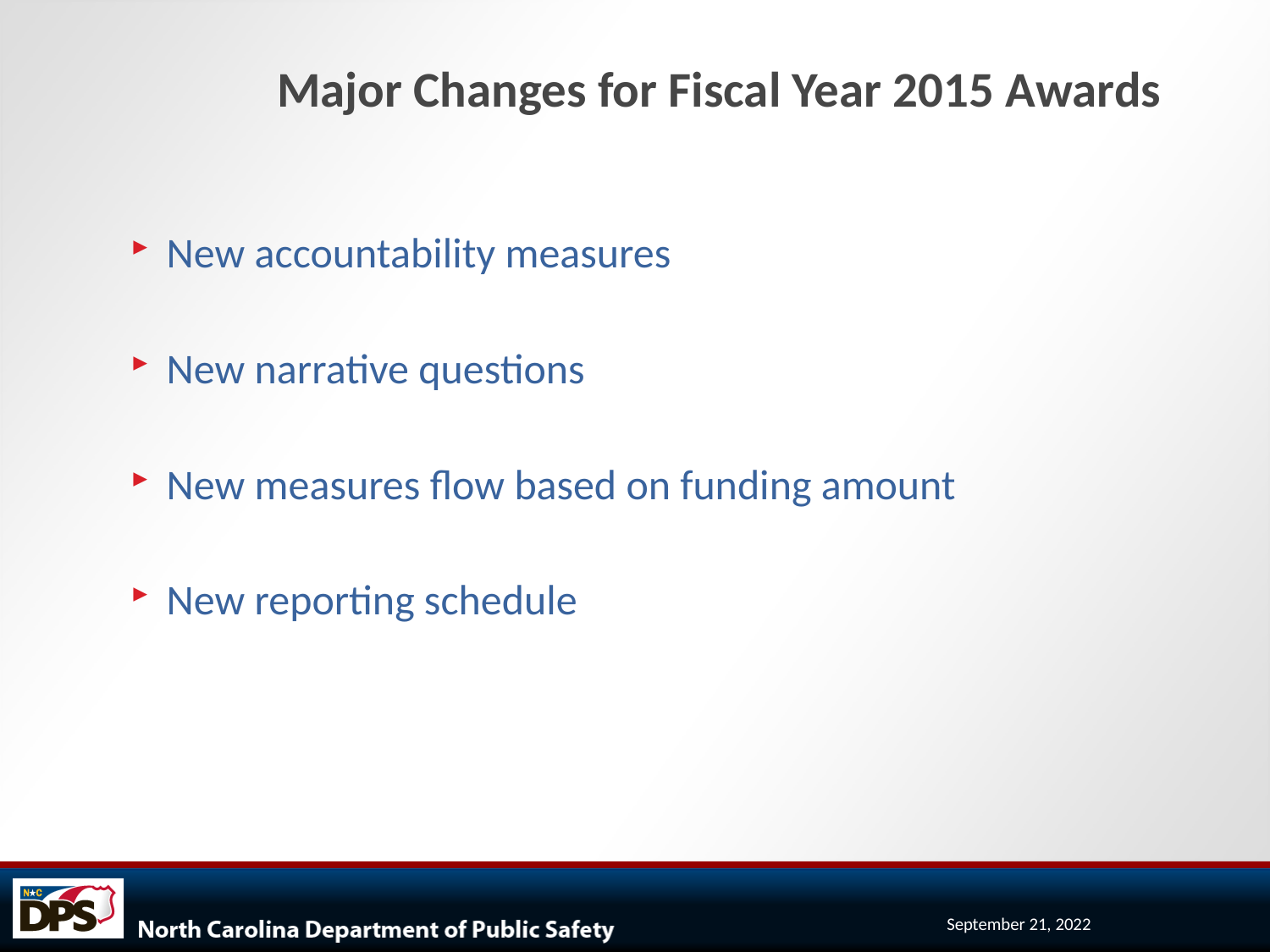

# Major Changes for Fiscal Year 2015 Awards
New accountability measures

New narrative questions

New measures flow based on funding amount

New reporting schedule
September 21, 2022